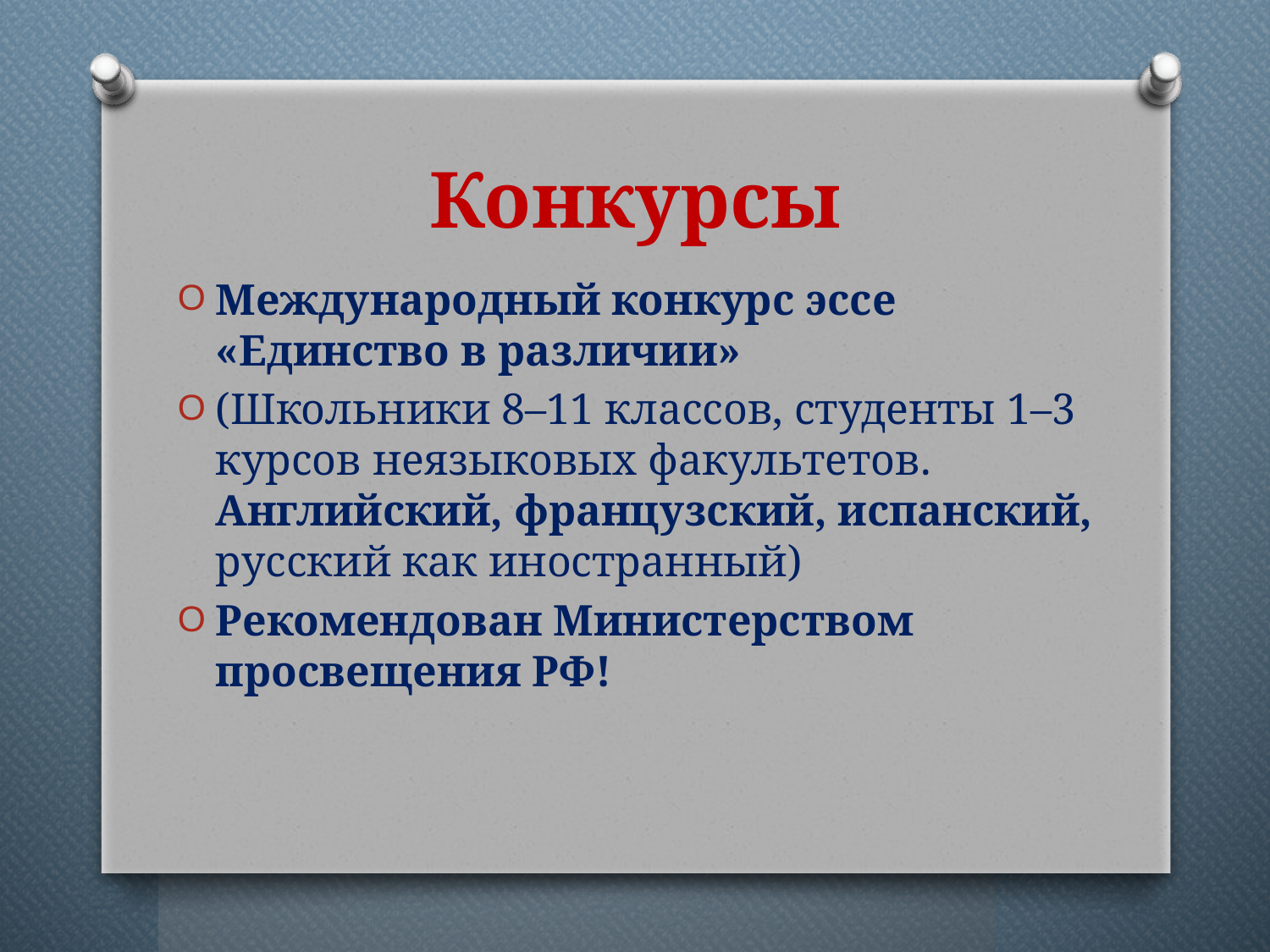

# Конкурсы
Международный конкурс эссе «Единство в различии»
​​​​​​​(Школьники 8–11 классов, студенты 1–3 курсов неязыковых факультетов. Английский, французский, испанский, русский как иностранный) ​​​​​​​
Рекомендован Министерством просвещения РФ!